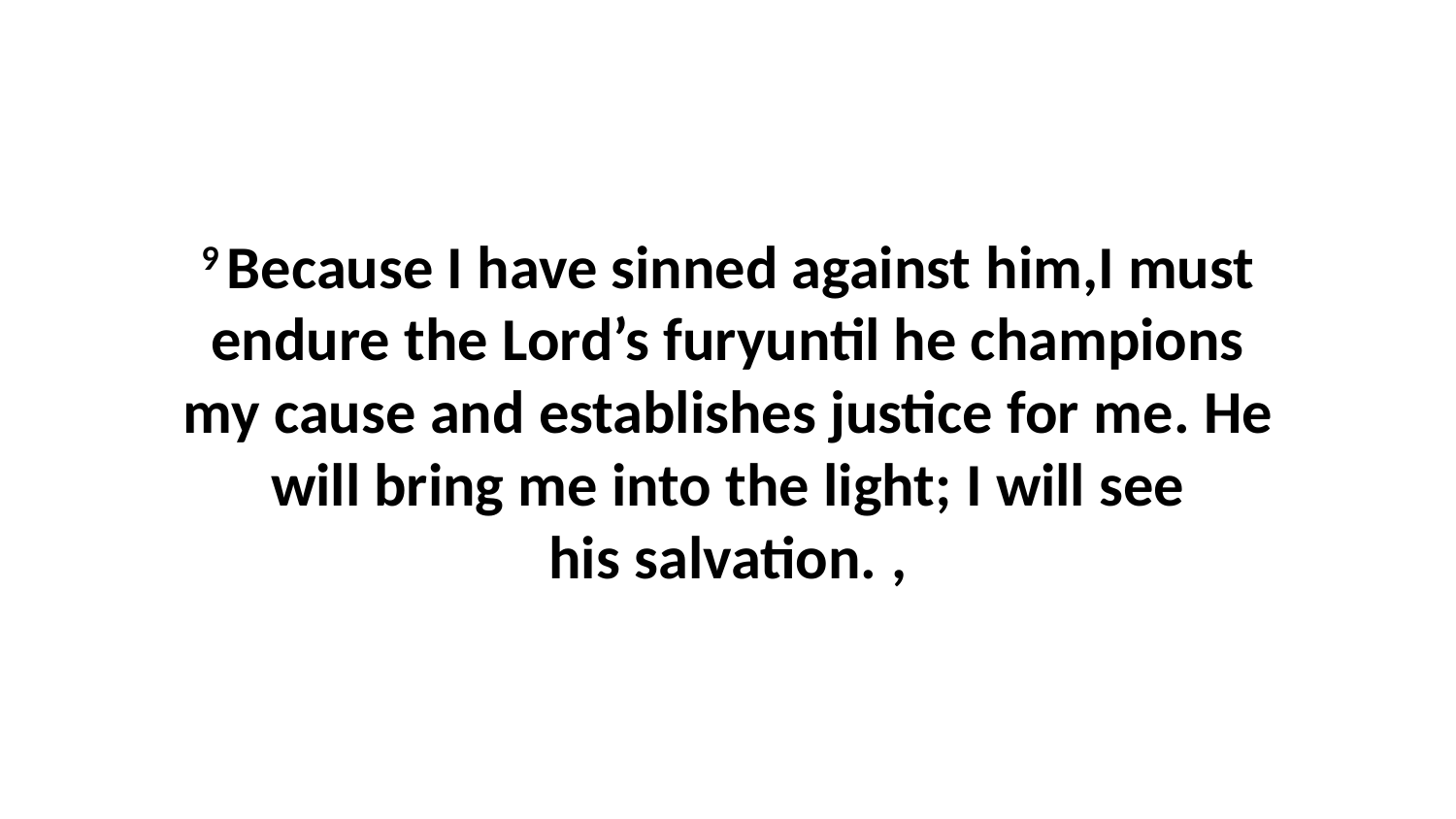

9 Because I have sinned against him,I must endure the Lord’s furyuntil he champions my cause and establishes justice for me. He will bring me into the light; I will see his salvation. ,